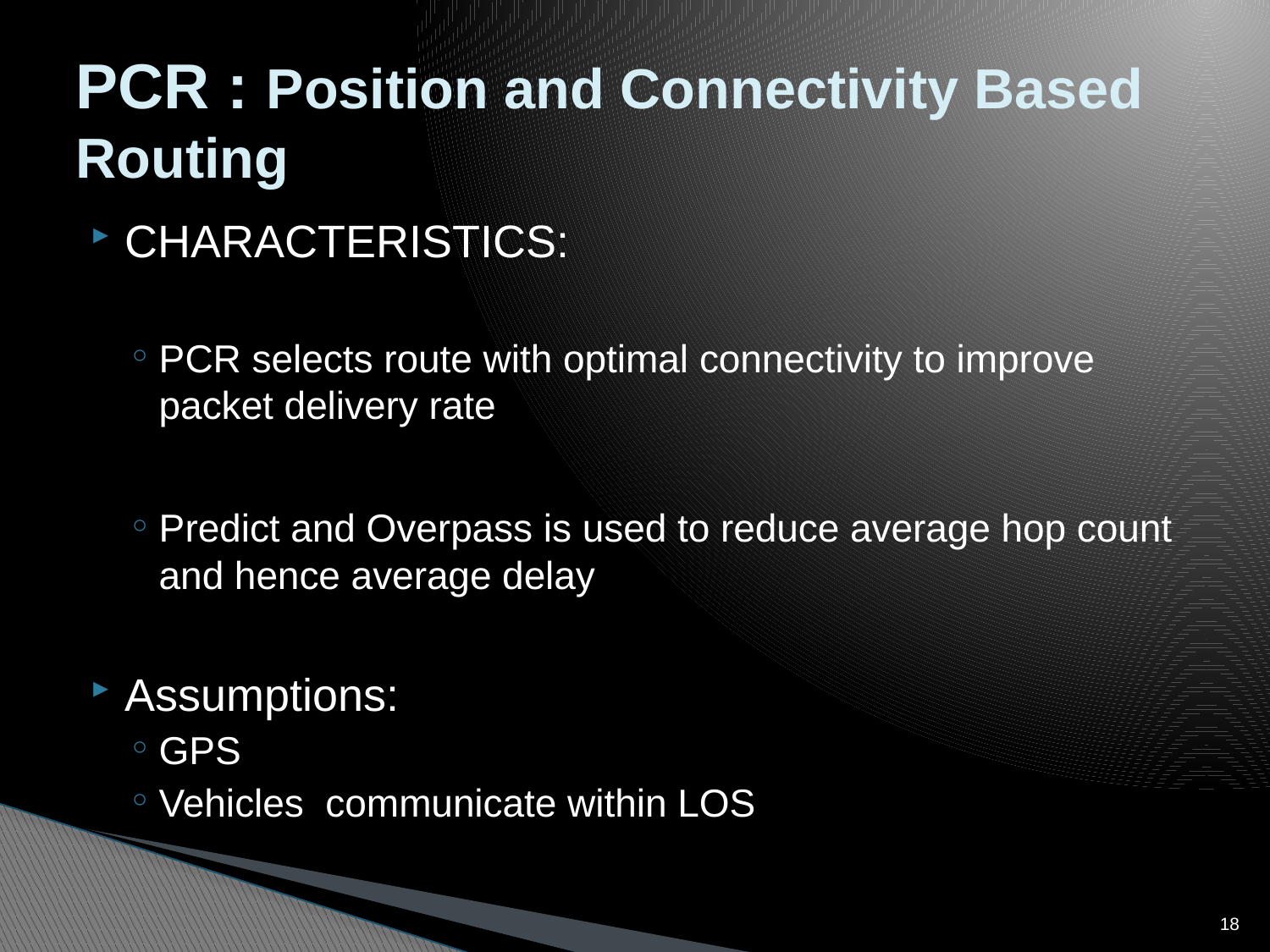

# PCR : Position and Connectivity Based Routing
CHARACTERISTICS:

PCR selects route with optimal connectivity to improve packet delivery rate

Predict and Overpass is used to reduce average hop count and hence average delay

Assumptions:
GPS
Vehicles  communicate within LOS
18